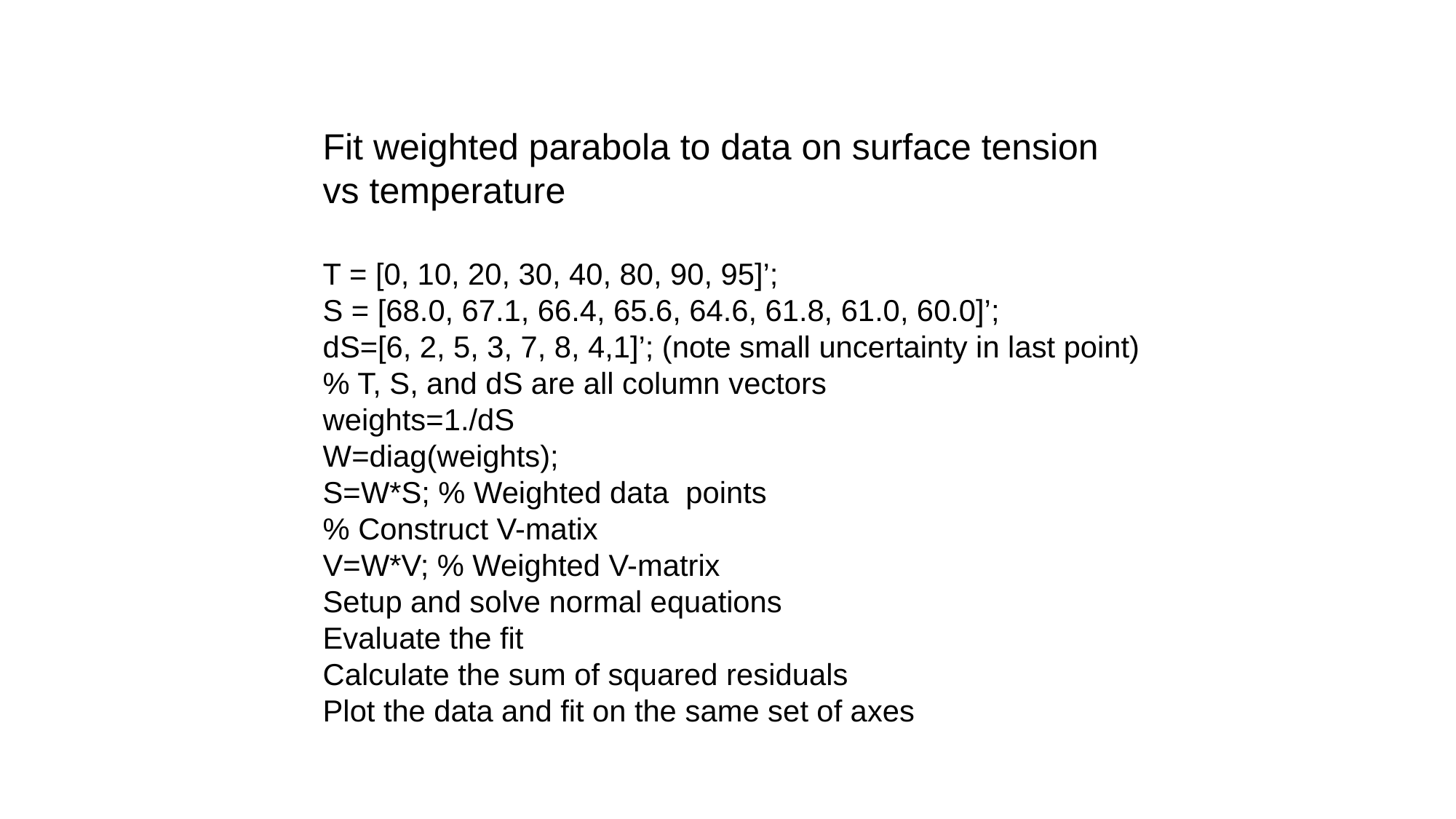

Fit weighted parabola to data on surface tension
vs temperature

T = [0, 10, 20, 30, 40, 80, 90, 95]’;
S = [68.0, 67.1, 66.4, 65.6, 64.6, 61.8, 61.0, 60.0]’;
dS=[6, 2, 5, 3, 7, 8, 4,1]’; (note small uncertainty in last point)
% T, S, and dS are all column vectors
weights=1./dS
W=diag(weights);
S=W*S; % Weighted data  points
% Construct V-matix
V=W*V; % Weighted V-matrix
Setup and solve normal equations
Evaluate the fit
Calculate the sum of squared residuals
Plot the data and fit on the same set of axes